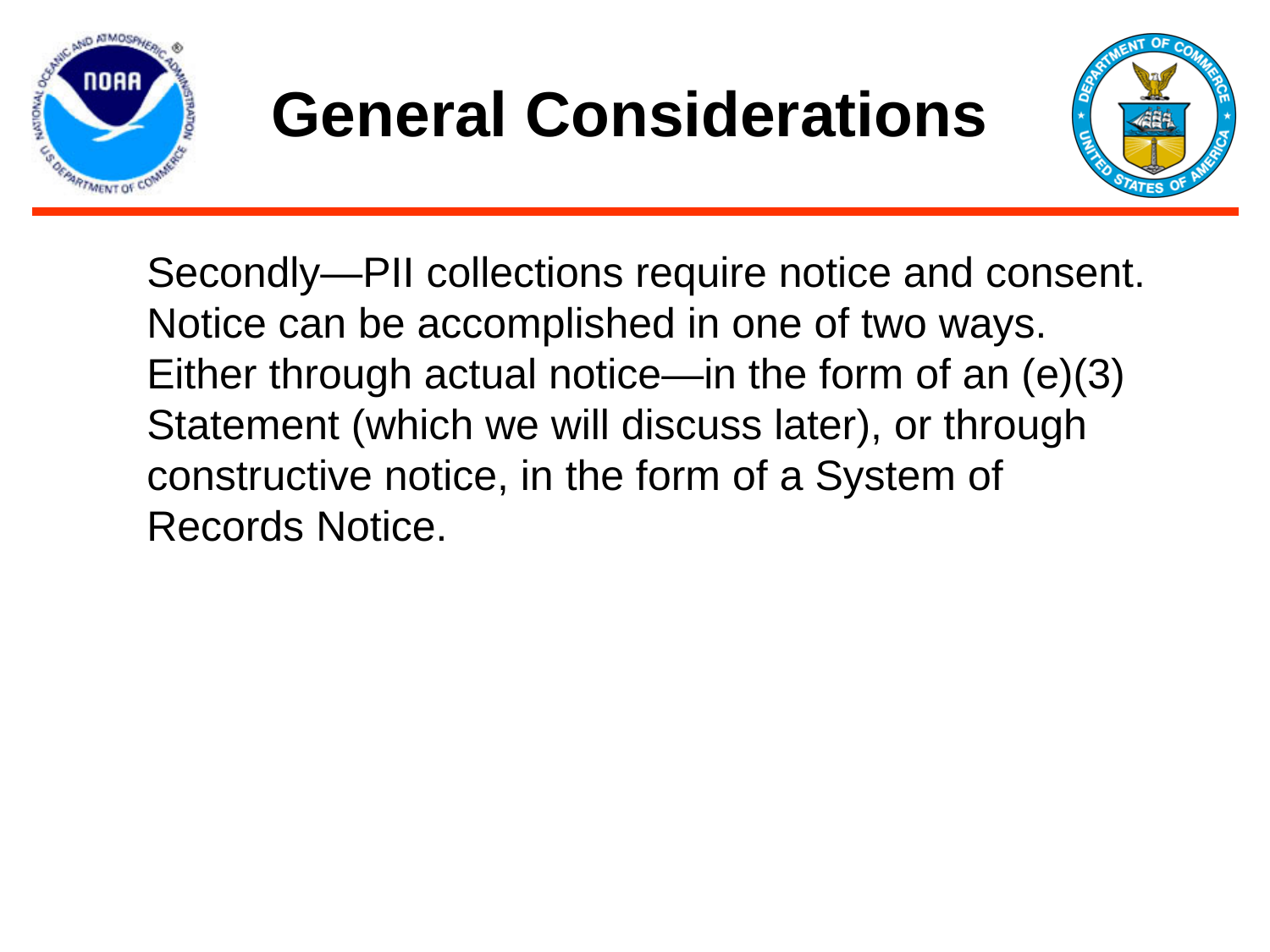

# General Considerations
Secondly—PII collections require notice and consent.  Notice can be accomplished in one of two ways.  Either through actual notice—in the form of an (e)(3) Statement (which we will discuss later), or through constructive notice, in the form of a System of Records Notice.